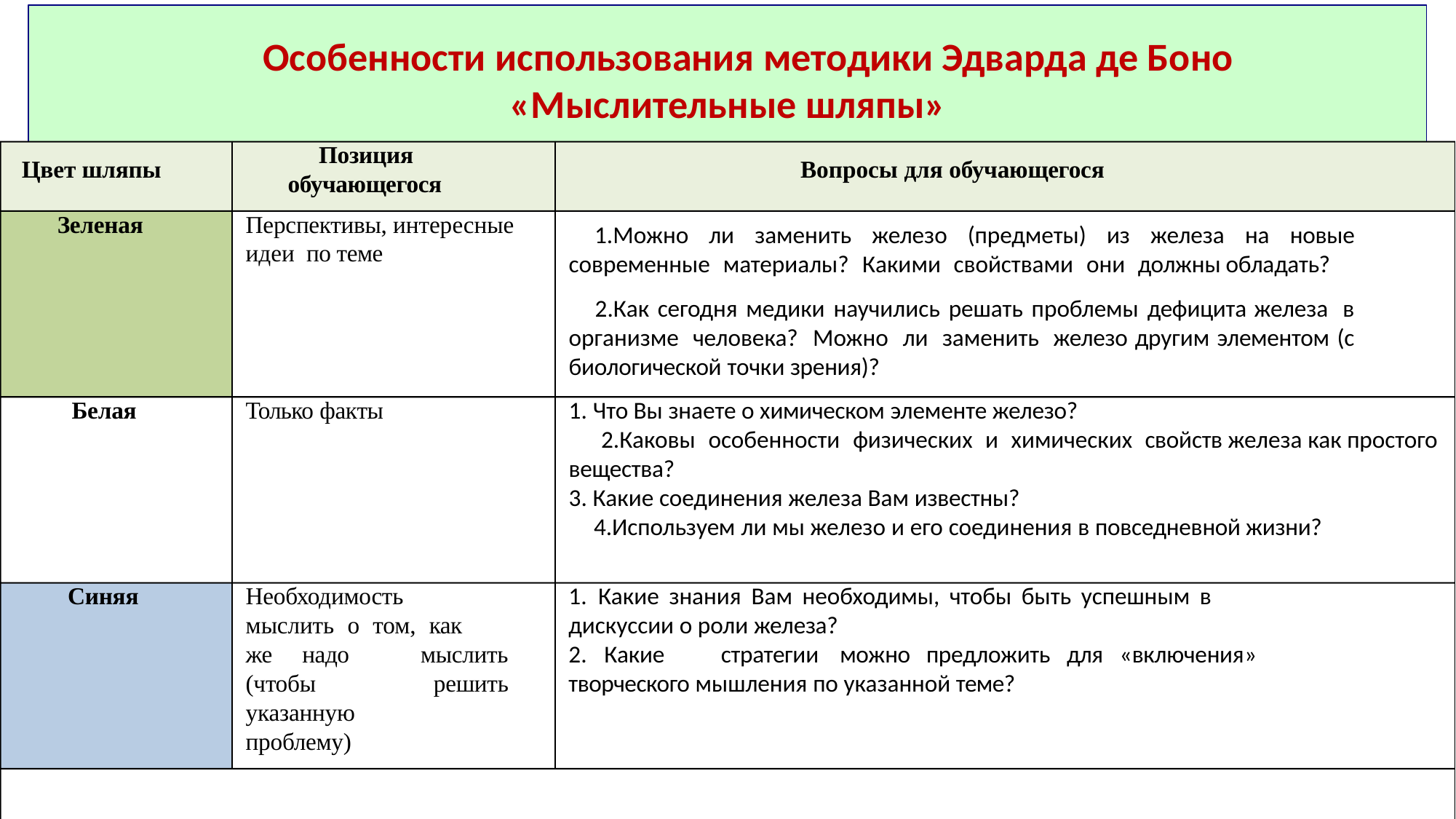

# Особенности использования методики Эдварда де Боно «Мыслительные шляпы»
Позиция обучающегося

Цвет шляпы
Вопросы для обучающегося
Зеленая
Перспективы, интересные идеи по теме
Можно ли заменить железо (предметы) из железа на новые современные  материалы?  Какими  свойствами  они  должны обладать?
Как сегодня медики научились решать проблемы дефицита железа в организме человека? Можно ли заменить железо другим элементом (с биологической точки зрения)?
Белая
Только факты
Что Вы знаете о химическом элементе железо?
Каковы особенности  физических  и  химических  свойств железа как простого вещества?
Какие соединения железа Вам известны?
Используем ли мы железо и его соединения в повседневной жизни?
Синяя
Необходимость
мыслить о том, как
Какие знания Вам необходимы, чтобы быть успешным в
дискуссии о роли железа?
Какие	стратегии	можно	предложить	для	«включения»
творческого мышления по указанной теме?
же	надо (чтобы указанную проблему)
мыслить решить